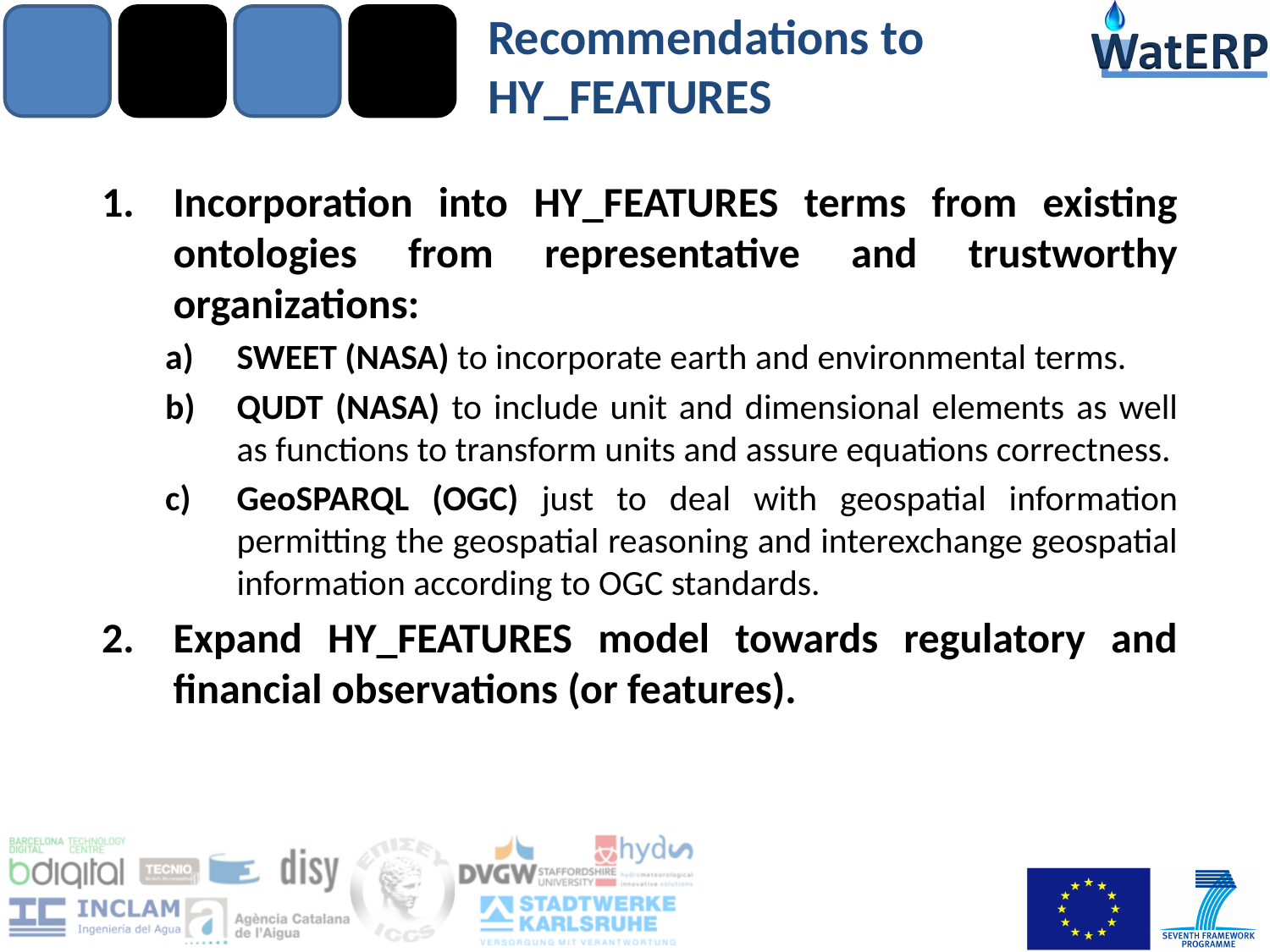

# Recommendations to HY_FEATURES
Incorporation into HY_FEATURES terms from existing ontologies from representative and trustworthy organizations:
SWEET (NASA) to incorporate earth and environmental terms.
QUDT (NASA) to include unit and dimensional elements as well as functions to transform units and assure equations correctness.
GeoSPARQL (OGC) just to deal with geospatial information permitting the geospatial reasoning and interexchange geospatial information according to OGC standards.
Expand HY_FEATURES model towards regulatory and financial observations (or features).